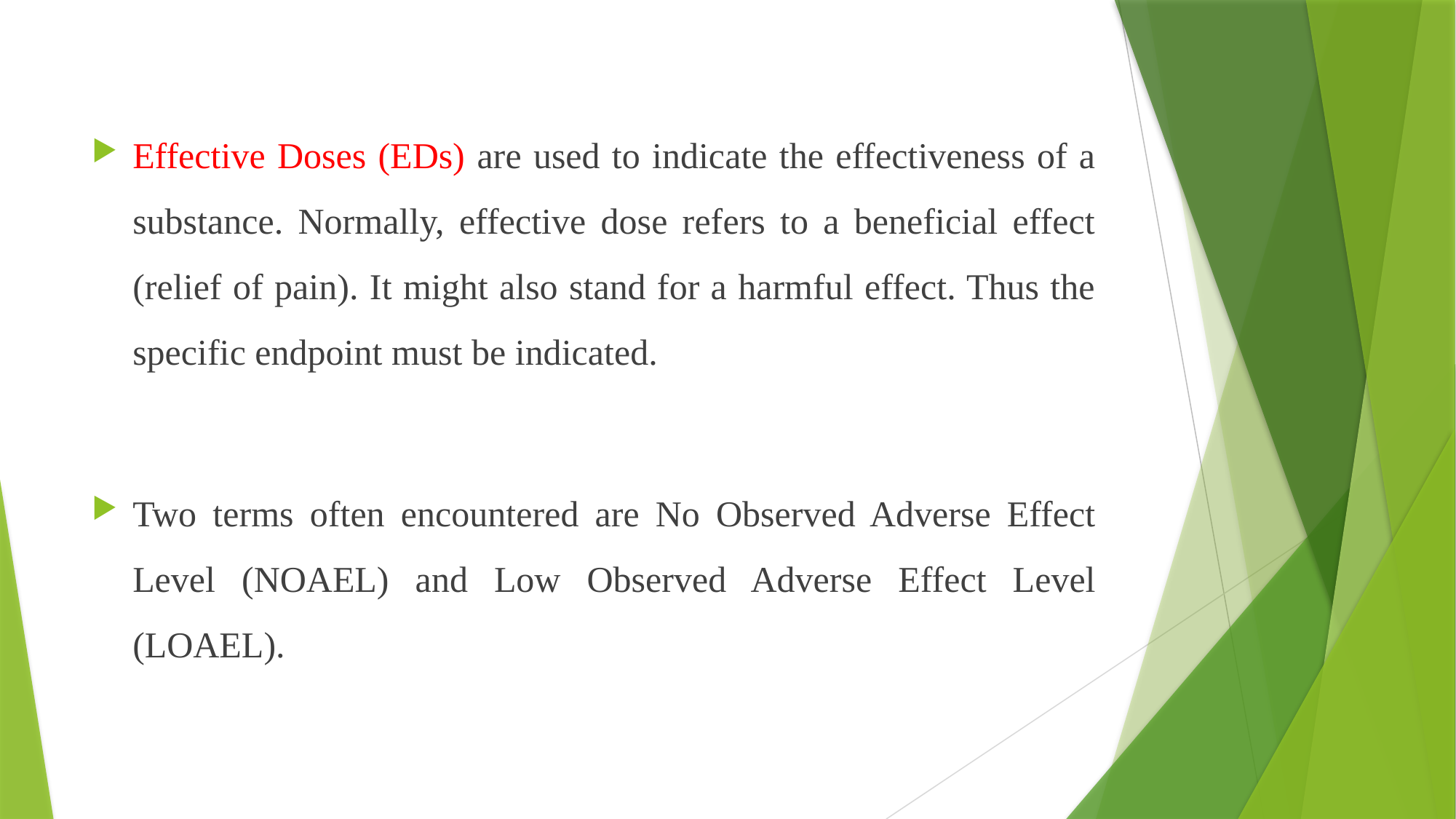

Effective Doses (EDs) are used to indicate the effectiveness of a substance. Normally, effective dose refers to a beneficial effect (relief of pain). It might also stand for a harmful effect. Thus the specific endpoint must be indicated.

Two terms often encountered are No Observed Adverse Effect Level (NOAEL) and Low Observed Adverse Effect Level (LOAEL).